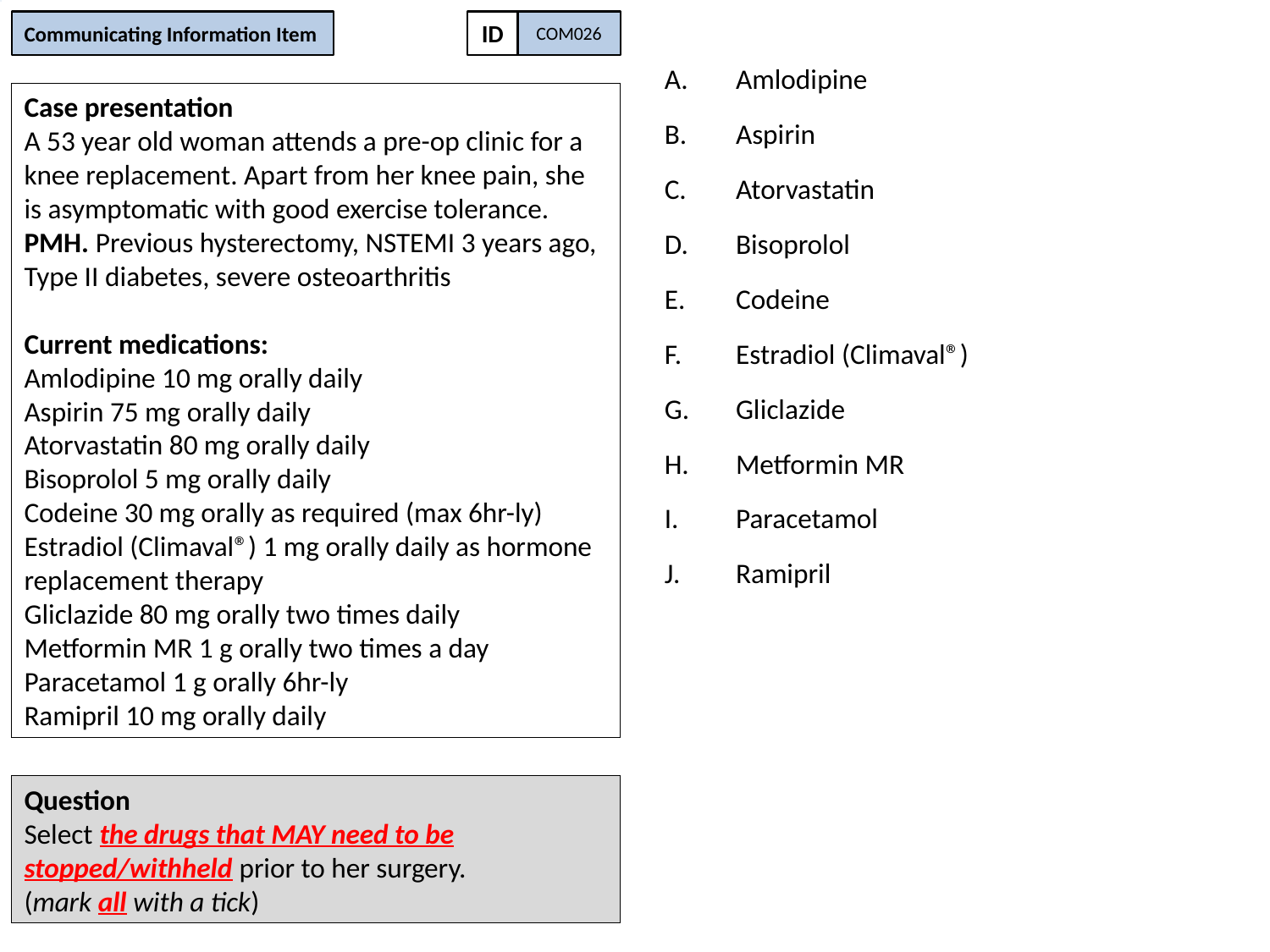

Communicating Information Item
ID
COM026
# Enter Question Text
Amlodipine
Aspirin
Atorvastatin
Bisoprolol
Codeine
Estradiol (Climaval®)
Gliclazide
Metformin MR
Paracetamol
Ramipril
Case presentation
A 53 year old woman attends a pre-op clinic for a knee replacement. Apart from her knee pain, she is asymptomatic with good exercise tolerance. PMH. Previous hysterectomy, NSTEMI 3 years ago, Type II diabetes, severe osteoarthritis

Current medications:
Amlodipine 10 mg orally daily
Aspirin 75 mg orally daily
Atorvastatin 80 mg orally daily
Bisoprolol 5 mg orally daily
Codeine 30 mg orally as required (max 6hr-ly)
Estradiol (Climaval®) 1 mg orally daily as hormone replacement therapy
Gliclazide 80 mg orally two times daily
Metformin MR 1 g orally two times a day
Paracetamol 1 g orally 6hr-ly
Ramipril 10 mg orally daily
Question
Select the drugs that MAY need to be stopped/withheld prior to her surgery.
(mark all with a tick)